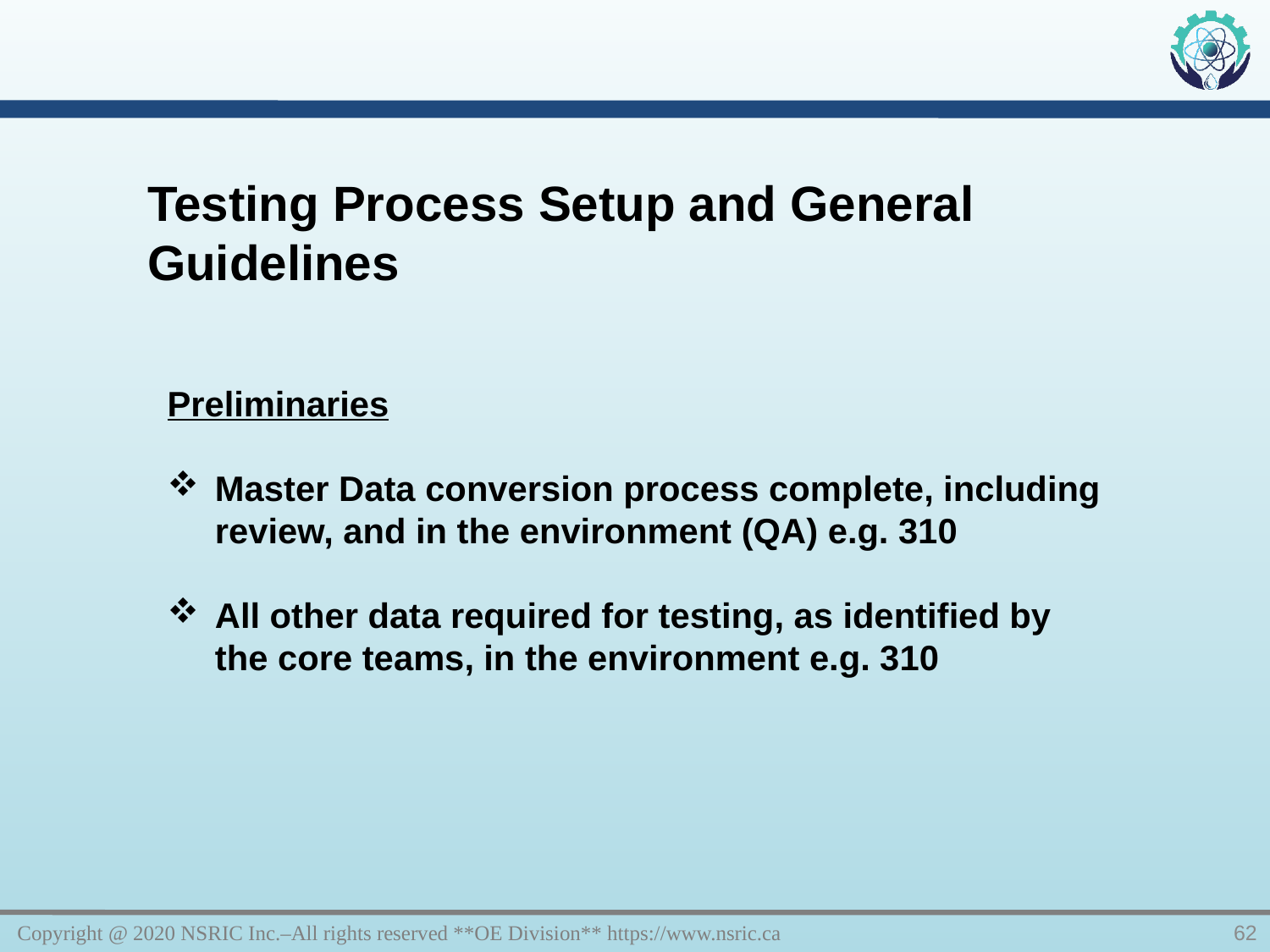

Testing Process Setup and General Guidelines
Preliminaries

Master Data conversion process complete, including review, and in the environment (QA) e.g. 310

All other data required for testing, as identified by the core teams, in the environment e.g. 310

Copyright @ 2020 NSRIC Inc.–All rights reserved **OE Division** https://www.nsric.ca
62